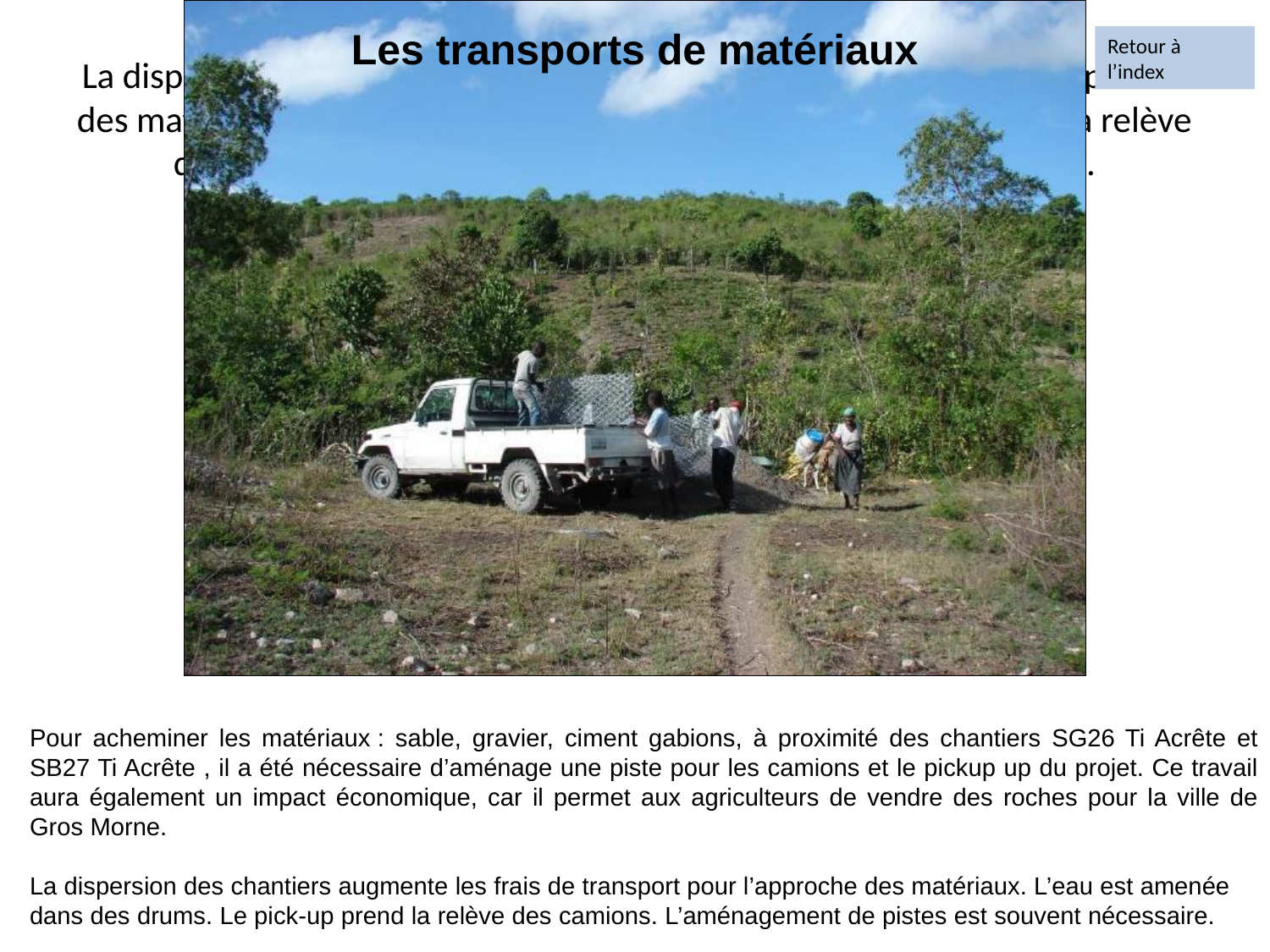

Les transports de matériaux
Retour à l’index
# La dispersion des chantiers augmente les frais de transport pour l’approche des matériaux. L’eau est amenée dans des drums. Le pick-up prend la relève des camions. L’aménagement de pistes est souvent nécessaire.
Pour acheminer les matériaux : sable, gravier, ciment gabions, à proximité des chantiers SG26 Ti Acrête et SB27 Ti Acrête , il a été nécessaire d’aménage une piste pour les camions et le pickup up du projet. Ce travail aura également un impact économique, car il permet aux agriculteurs de vendre des roches pour la ville de Gros Morne.

La dispersion des chantiers augmente les frais de transport pour l’approche des matériaux. L’eau est amenée dans des drums. Le pick-up prend la relève des camions. L’aménagement de pistes est souvent nécessaire.